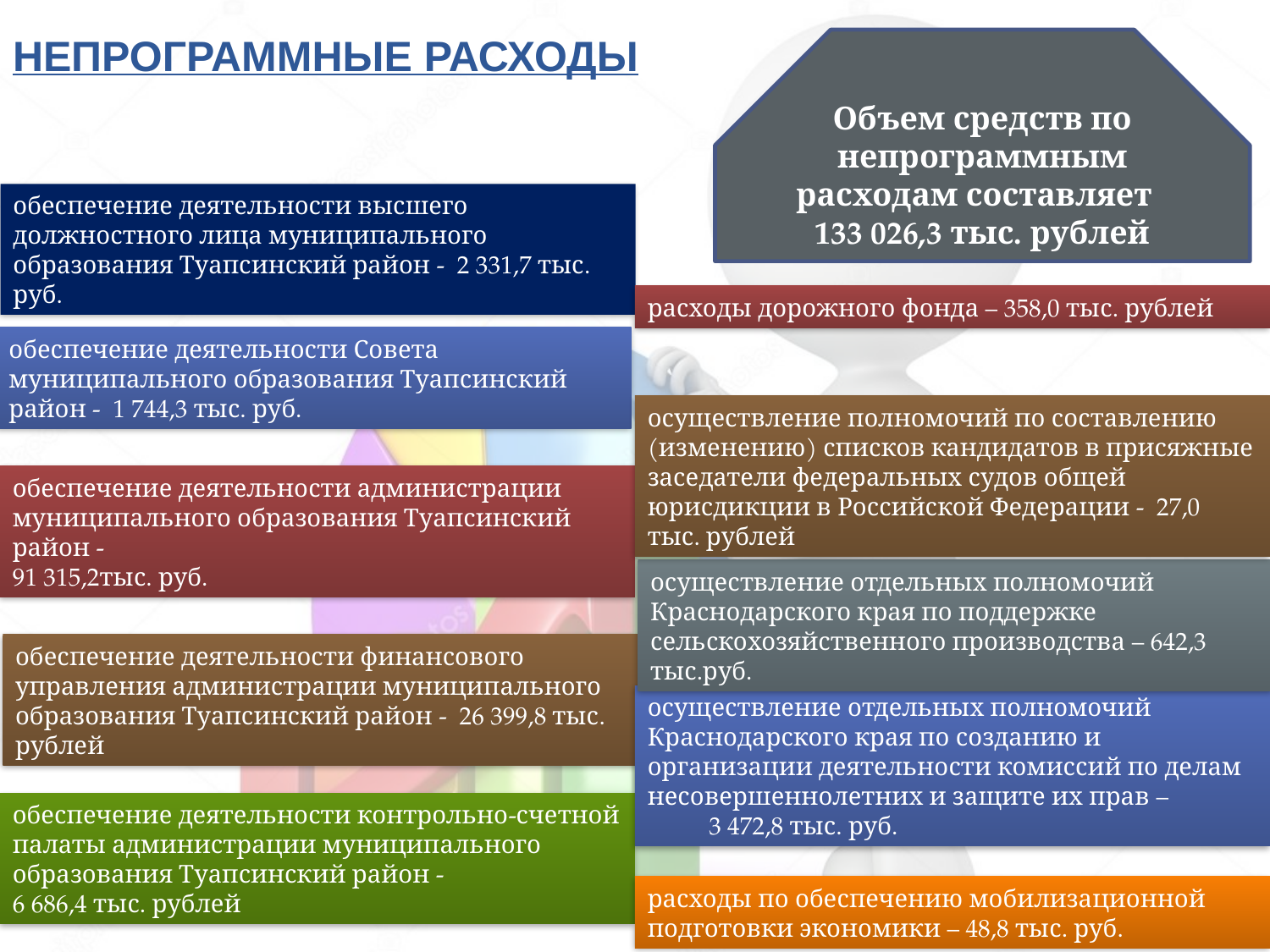

# НЕПРОГРАММНЫЕ РАСХОДЫ
Объем средств по непрограммным расходам составляет   133 026,3 тыс. рублей
обеспечение деятельности высшего должностного лица муниципального образования Туапсинский район -  2 331,7 тыс. руб.
расходы дорожного фонда – 358,0 тыс. рублей
обеспечение деятельности Совета муниципального образования Туапсинский район -  1 744,3 тыс. руб.
осуществление полномочий по составлению (изменению) списков кандидатов в присяжные заседатели федеральных судов общей юрисдикции в Российской Федерации -  27,0 тыс. рублей
обеспечение деятельности администрации муниципального образования Туапсинский район -
91 315,2тыс. руб.
осуществление отдельных полномочий Краснодарского края по поддержке сельскохозяйственного производства – 642,3 тыс.руб.
обеспечение деятельности финансового управления администрации муниципального образования Туапсинский район -  26 399,8 тыс. рублей
осуществление отдельных полномочий Краснодарского края по созданию и организации деятельности комиссий по делам несовершеннолетних и защите их прав –                         3 472,8 тыс. руб.
обеспечение деятельности контрольно-счетной палаты администрации муниципального образования Туапсинский район -
6 686,4 тыс. рублей
расходы по обеспечению мобилизационной подготовки экономики – 48,8 тыс. руб.